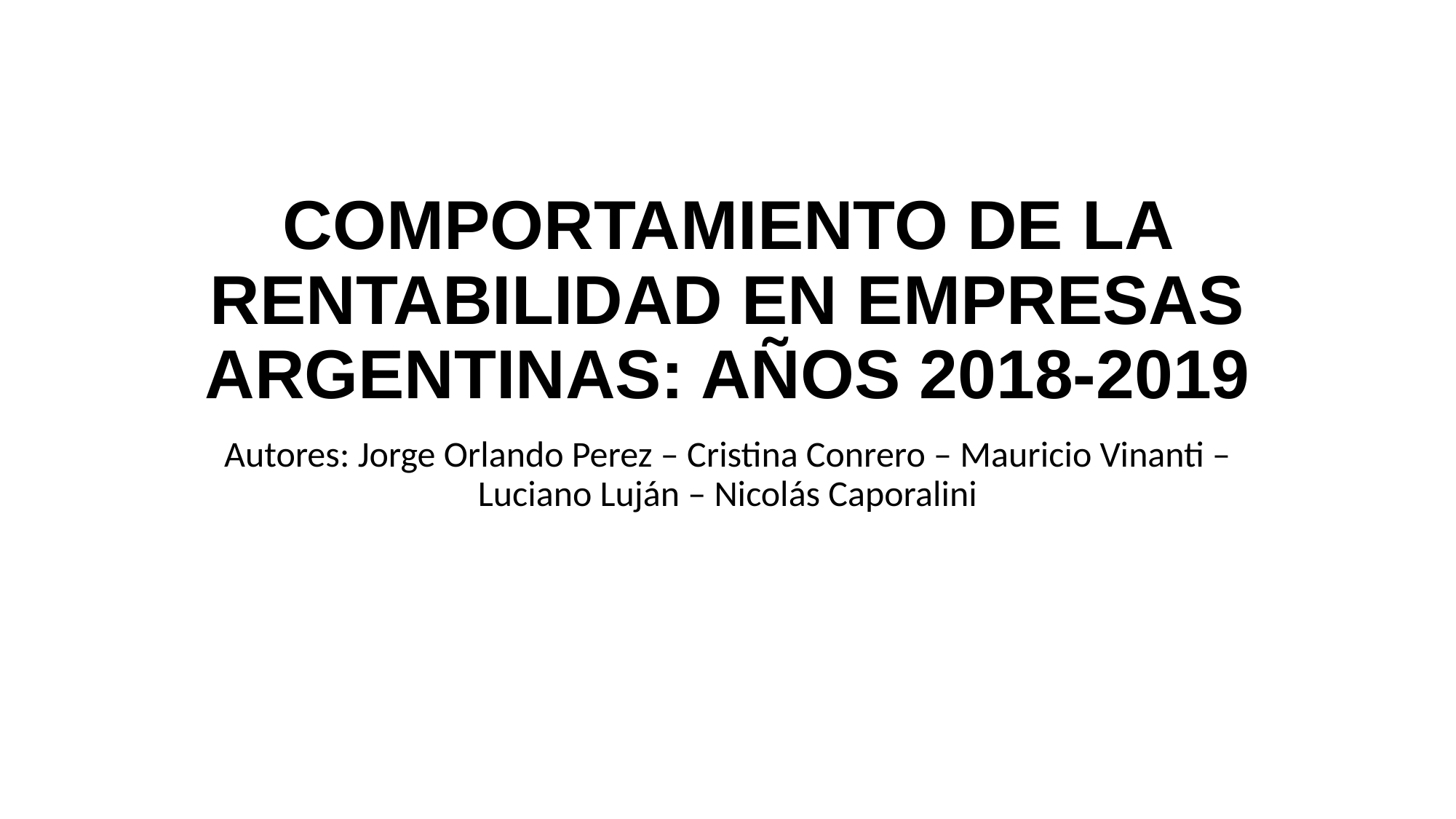

# COMPORTAMIENTO DE LA RENTABILIDAD EN EMPRESAS ARGENTINAS: AÑOS 2018-2019
Autores: Jorge Orlando Perez – Cristina Conrero – Mauricio Vinanti – Luciano Luján – Nicolás Caporalini